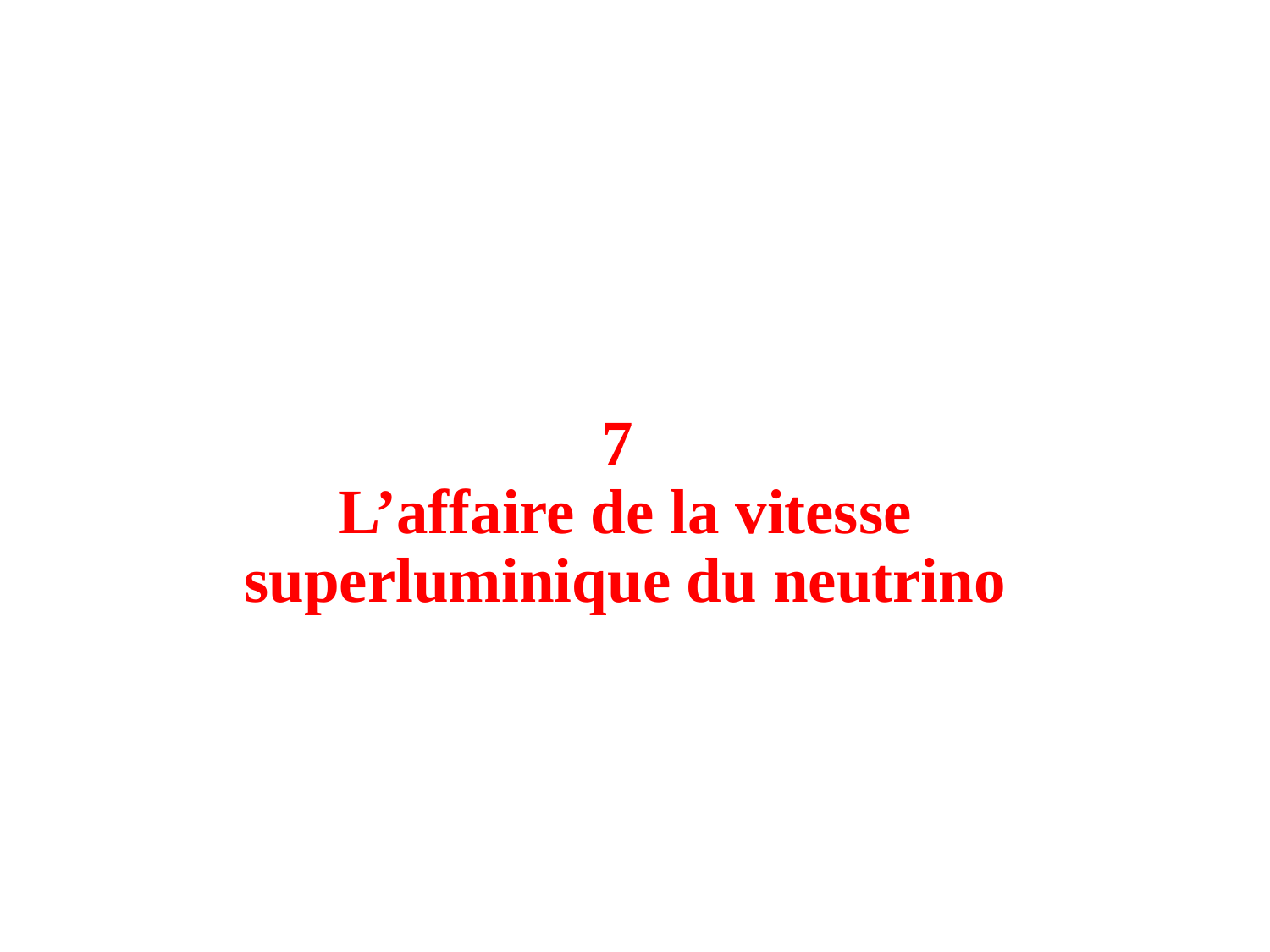

# 7 L’affaire de la vitesse superluminique du neutrino